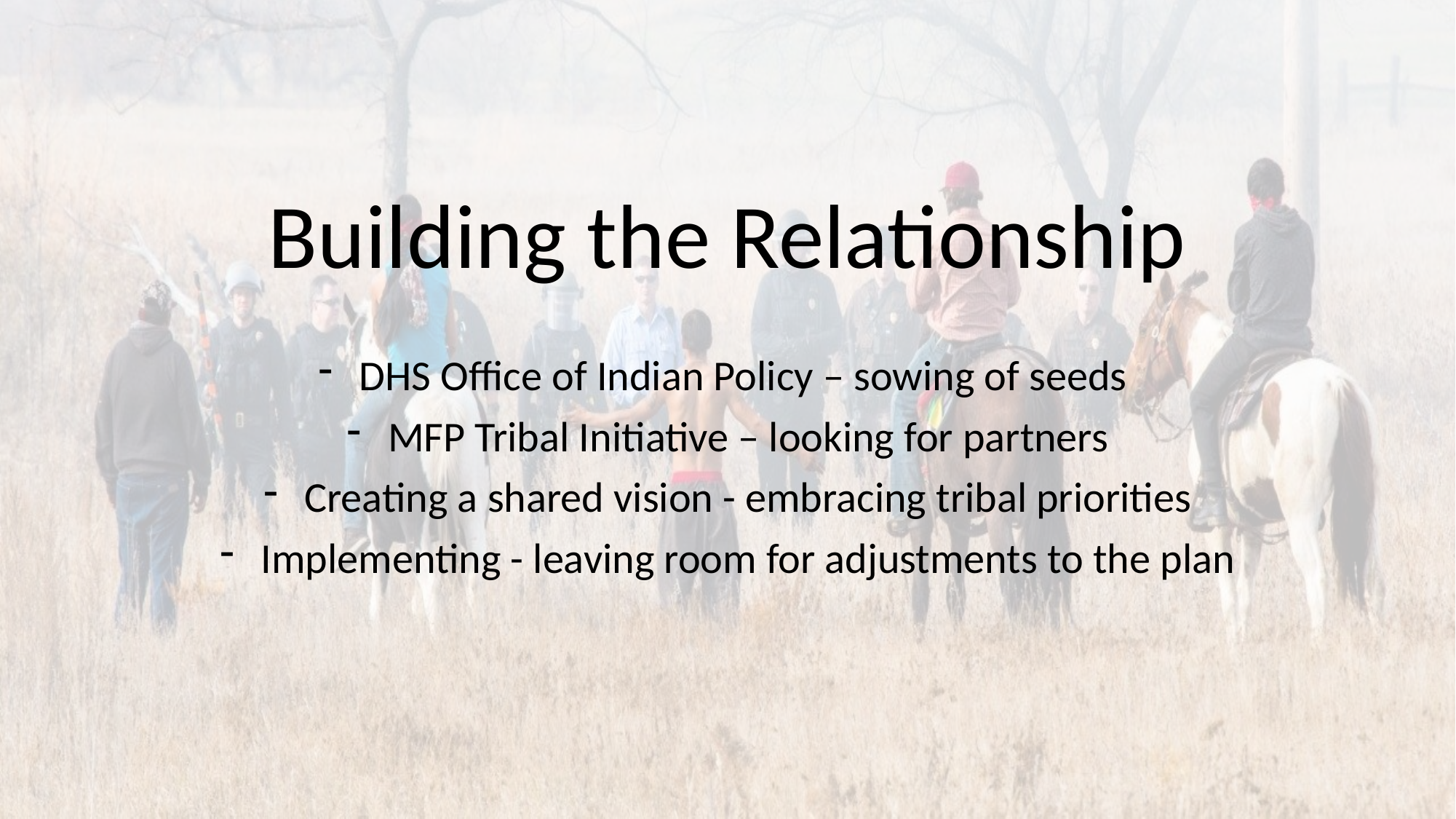

Building the Relationship
DHS Office of Indian Policy – sowing of seeds
MFP Tribal Initiative – looking for partners
Creating a shared vision - embracing tribal priorities
Implementing - leaving room for adjustments to the plan